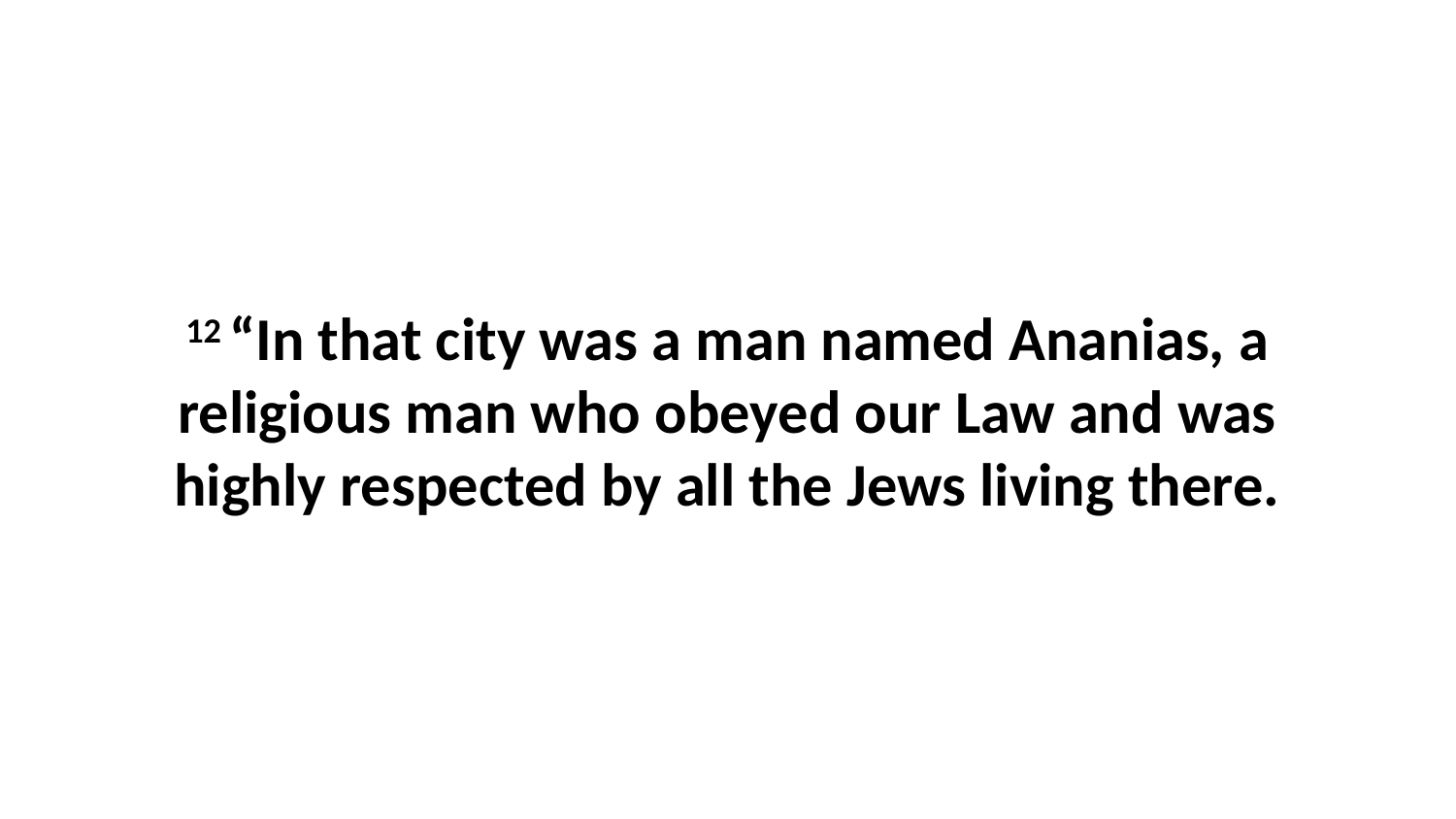

12 “In that city was a man named Ananias, a religious man who obeyed our Law and was highly respected by all the Jews living there.